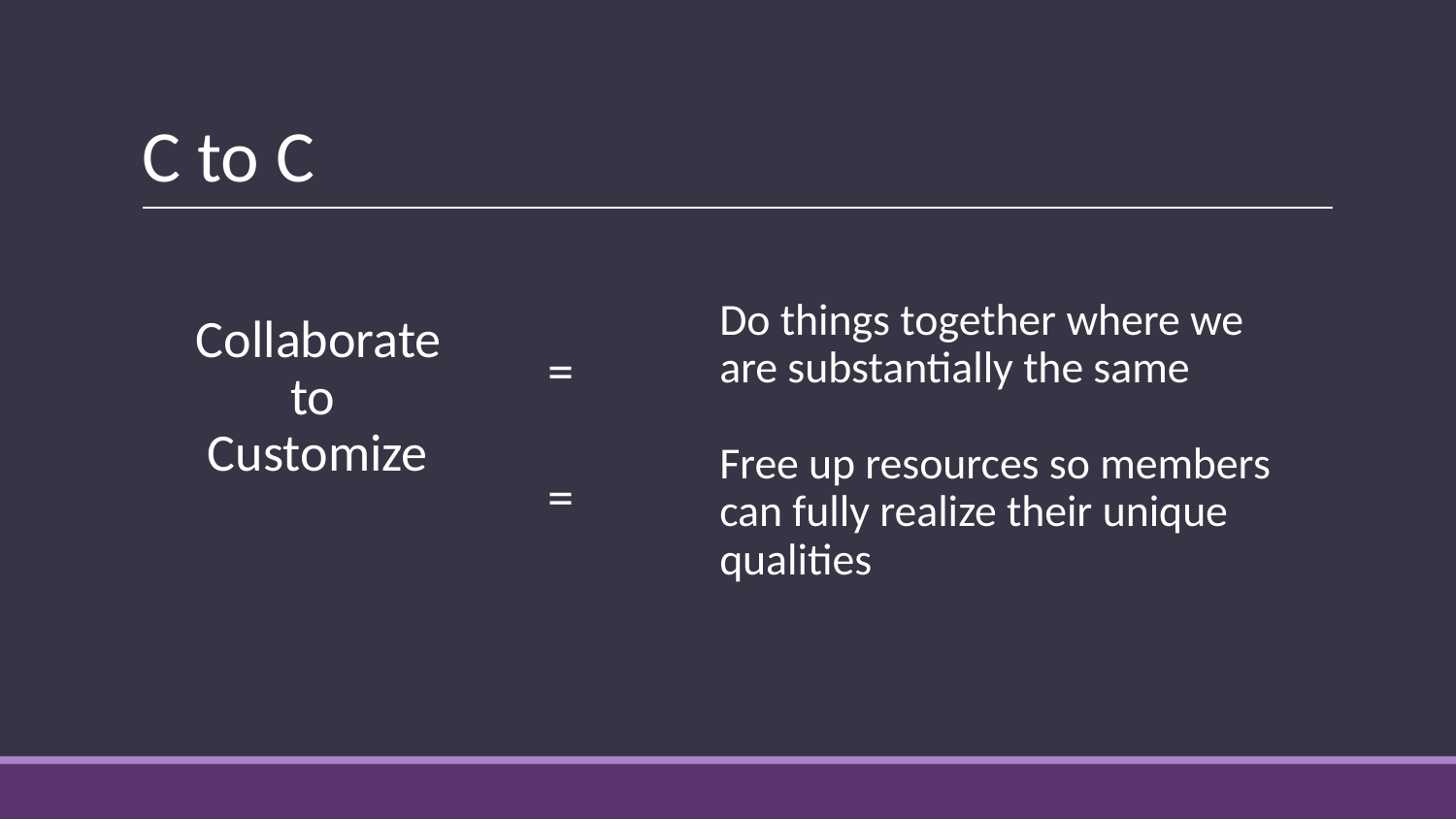

# C to C

Collaborate
        to
 Customize

Do things together where we are substantially the same
Free up resources so members can fully realize their unique qualities
=

=